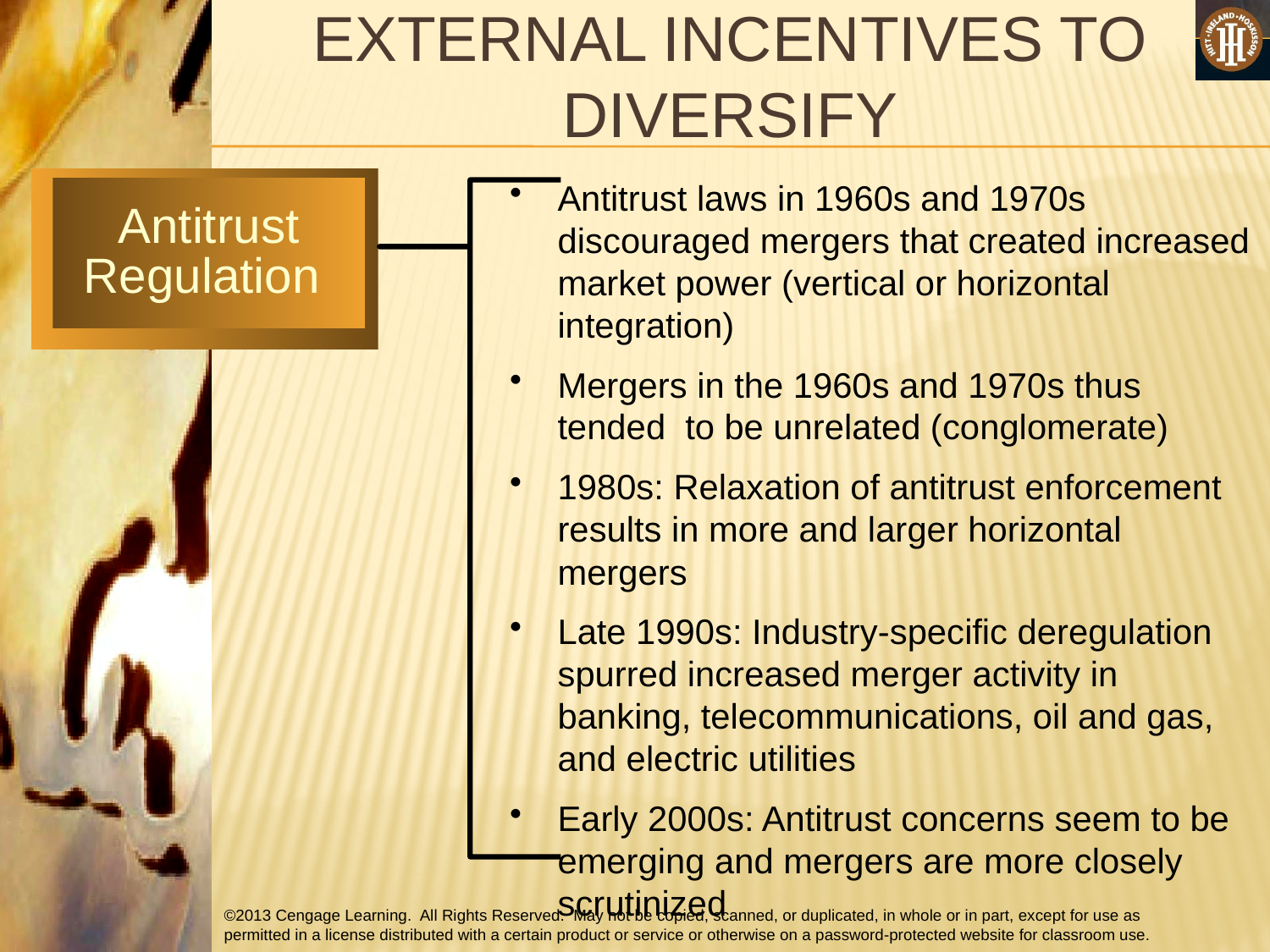

# EXTERNAL INCENTIVES TO DIVERSIFY
Antitrust laws in 1960s and 1970s discouraged mergers that created increased market power (vertical or horizontal integration)
Mergers in the 1960s and 1970s thus tended  to be unrelated (conglomerate)
1980s: Relaxation of antitrust enforcement results in more and larger horizontal mergers
Late 1990s: Industry-specific deregulation spurred increased merger activity in banking, telecommunications, oil and gas, and electric utilities
Early 2000s: Antitrust concerns seem to be emerging and mergers are more closely scrutinized

Antitrust Regulation